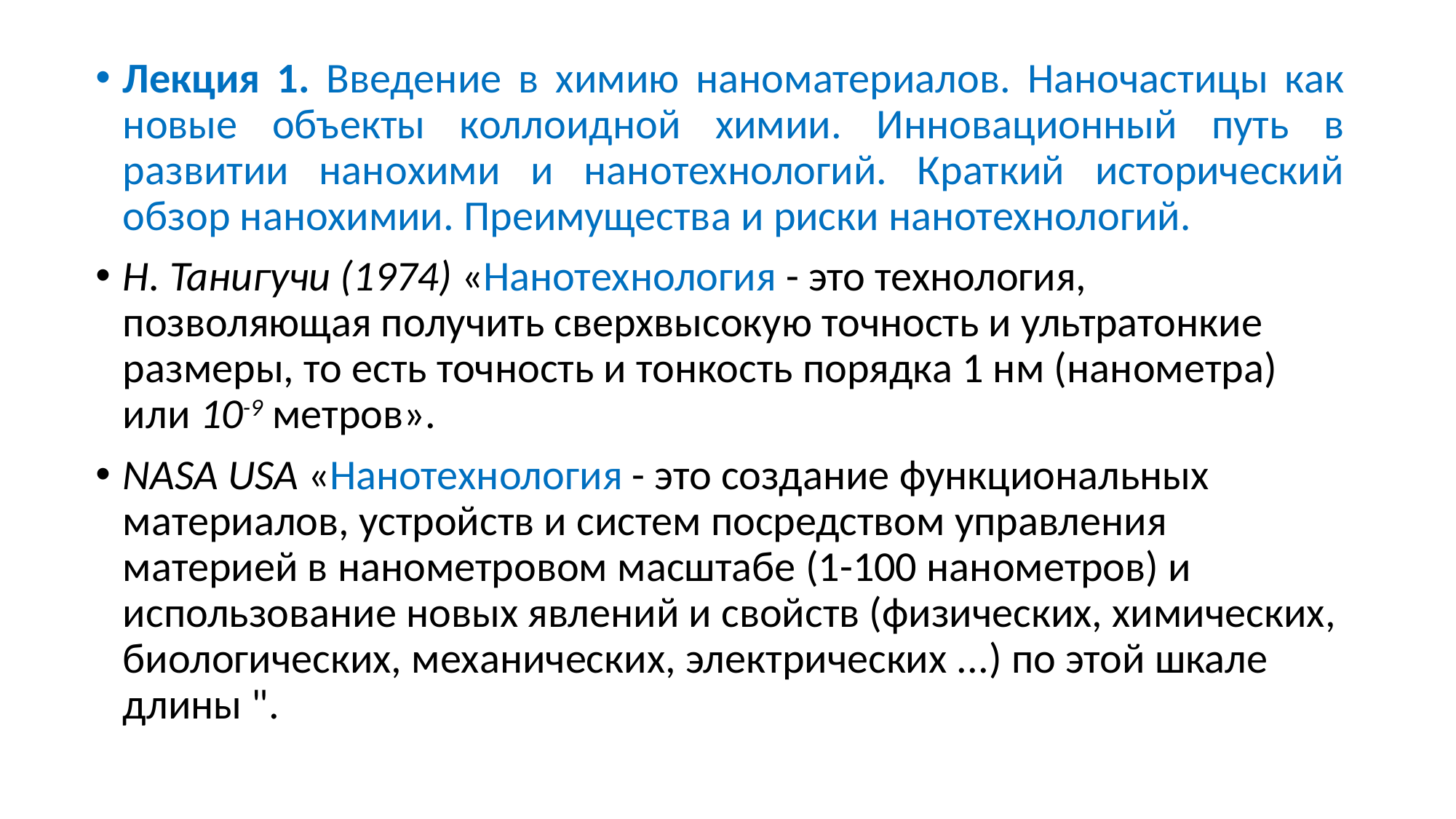

Лекция 1. Введение в химию наноматериалов. Наночастицы как новые объекты коллоидной химии. Инновационный путь в развитии нанохими и нанотехнологий. Краткий исторический обзор нанохимии. Преимущества и риски нанотехнологий.
Н. Танигучи (1974) «Нанотехнология - это технология, позволяющая получить сверхвысокую точность и ультратонкие размеры, то есть точность и тонкость порядка 1 нм (нанометра) или 10-9 метров».
NASA USA «Нанотехнология - это создание функциональных материалов, устройств и систем посредством управления материей в нанометровом масштабе (1-100 нанометров) и использование новых явлений и свойств (физических, химических, биологических, механических, электрических ...) по этой шкале длины ".